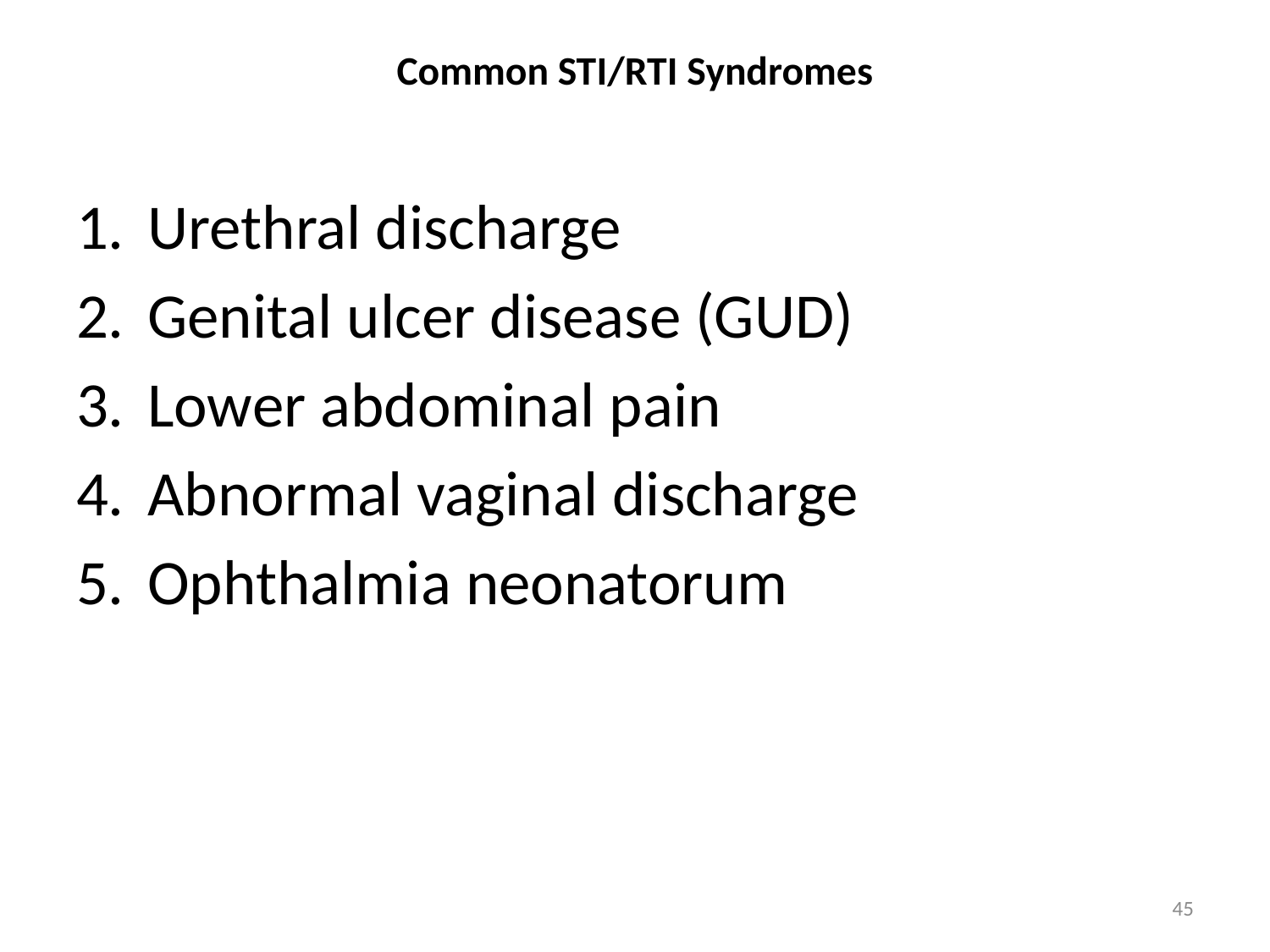

# Common STI/RTI Syndromes
Urethral discharge
Genital ulcer disease (GUD)
Lower abdominal pain
Abnormal vaginal discharge
Ophthalmia neonatorum

45